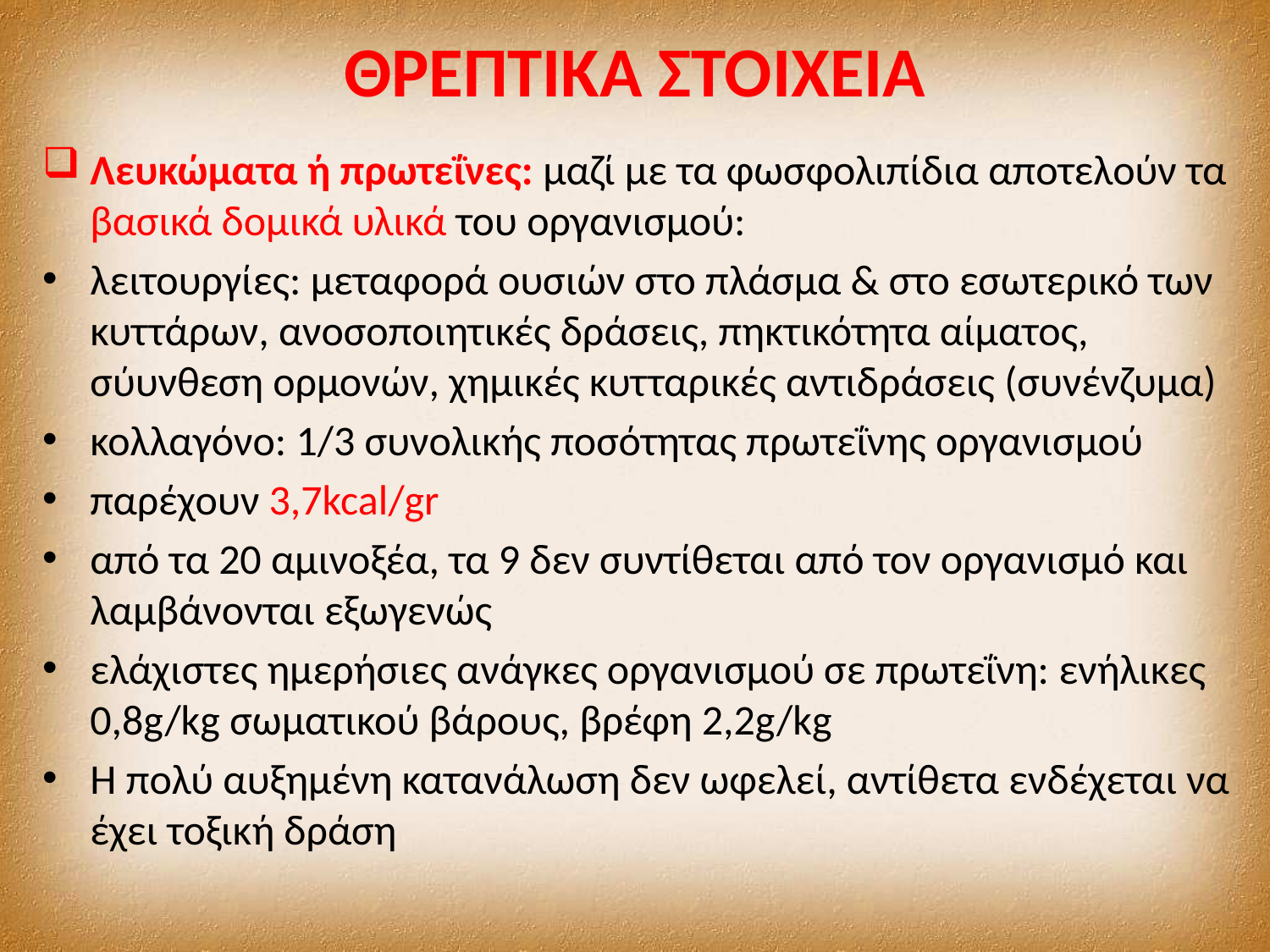

# ΘΡΕΠΤΙΚΑ ΣΤΟΙΧΕΙΑ
Λευκώματα ή πρωτεΐνες: μαζί με τα φωσφολιπίδια αποτελούν τα βασικά δομικά υλικά του οργανισμού:
λειτουργίες: μεταφορά ουσιών στο πλάσμα & στο εσωτερικό των κυττάρων, ανοσοποιητικές δράσεις, πηκτικότητα αίματος, σύυνθεση ορμονών, χημικές κυτταρικές αντιδράσεις (συνένζυμα)
κολλαγόνο: 1/3 συνολικής ποσότητας πρωτεΐνης οργανισμού
παρέχουν 3,7kcal/gr
από τα 20 αμινοξέα, τα 9 δεν συντίθεται από τον οργανισμό και λαμβάνονται εξωγενώς
ελάχιστες ημερήσιες ανάγκες οργανισμού σε πρωτεΐνη: ενήλικες 0,8g/kg σωματικού βάρους, βρέφη 2,2g/kg
Η πολύ αυξημένη κατανάλωση δεν ωφελεί, αντίθετα ενδέχεται να έχει τοξική δράση